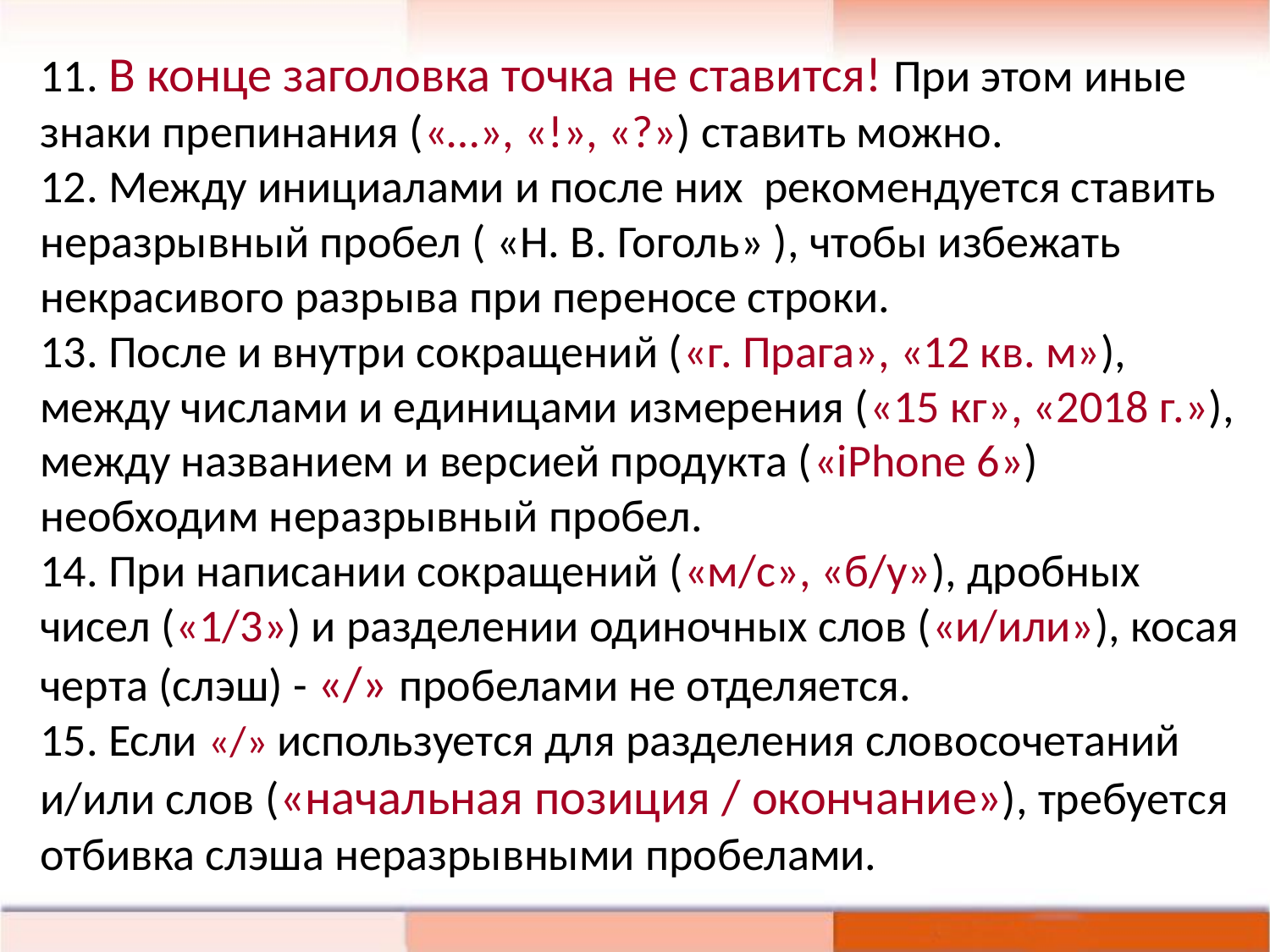

11. В конце заголовка точка не ставится! При этом иные знаки препинания («…», «!», «?») ставить можно.
12. Между инициалами и после них  рекомендуется ставить неразрывный пробел ( «Н. В. Гоголь» ), чтобы избежать некрасивого разрыва при переносе строки.
13. После и внутри сокращений («г. Прага», «12 кв. м»), между числами и единицами измерения («15 кг», «2018 г.»), между названием и версией продукта («iPhone 6») необходим неразрывный пробел.
14. При написании сокращений («м/с», «б/у»), дробных чисел («1/3») и разделении одиночных слов («и/или»), косая черта (слэш) - «/» пробелами не отделяется.
15. Если «/» используется для разделения словосочетаний и/или слов («начальная позиция / окончание»), требуется отбивка слэша неразрывными пробелами.